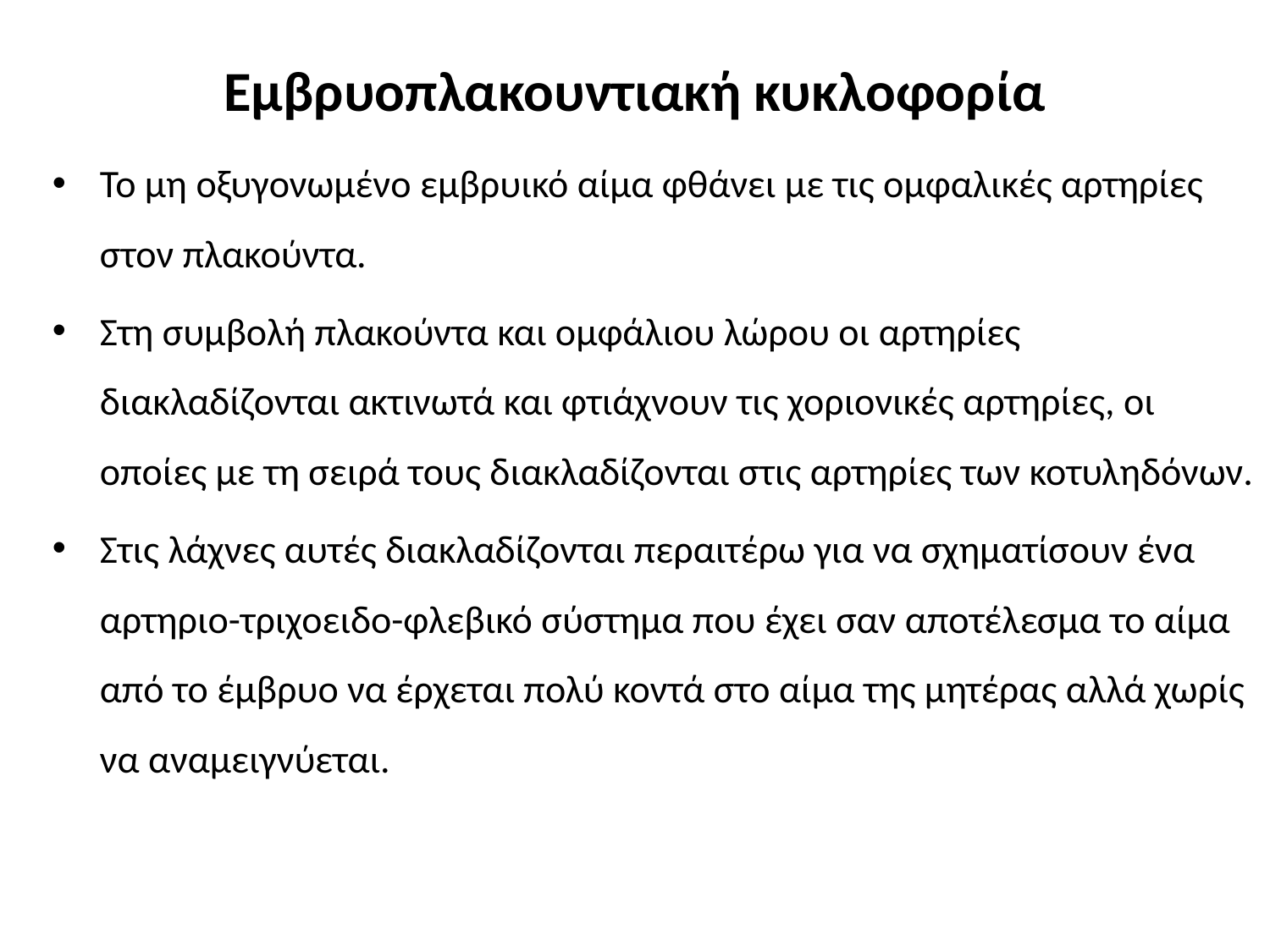

# Εμβρυοπλακουντιακή κυκλοφορία
Το μη οξυγονωμένο εμβρυικό αίμα φθάνει με τις ομφαλικές αρτηρίες στον πλακούντα.
Στη συμβολή πλακούντα και ομφάλιου λώρου οι αρτηρίες διακλαδίζονται ακτινωτά και φτιάχνουν τις χοριονικές αρτηρίες, οι οποίες με τη σειρά τους διακλαδίζονται στις αρτηρίες των κοτυληδόνων.
Στις λάχνες αυτές διακλαδίζονται περαιτέρω για να σχηματίσουν ένα αρτηριο-τριχοειδο-φλεβικό σύστημα που έχει σαν αποτέλεσμα το αίμα από το έμβρυο να έρχεται πολύ κοντά στο αίμα της μητέρας αλλά χωρίς να αναμειγνύεται.